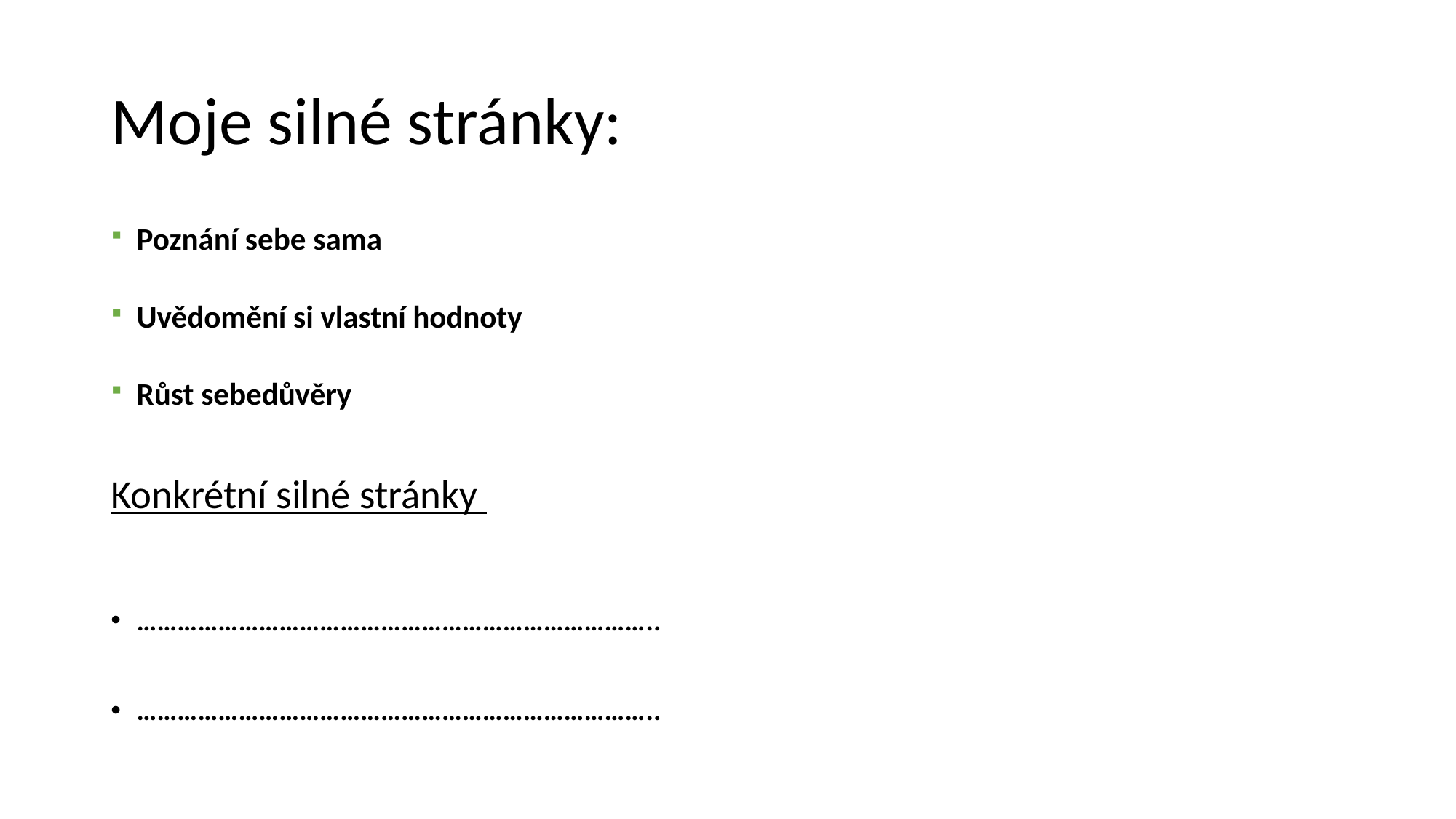

# Moje silné stránky:
Poznání sebe sama

Uvědomění si vlastní hodnoty

Růst sebedůvěry

Konkrétní silné stránky

…………………………………………………………………..

…………………………………………………………………..

7